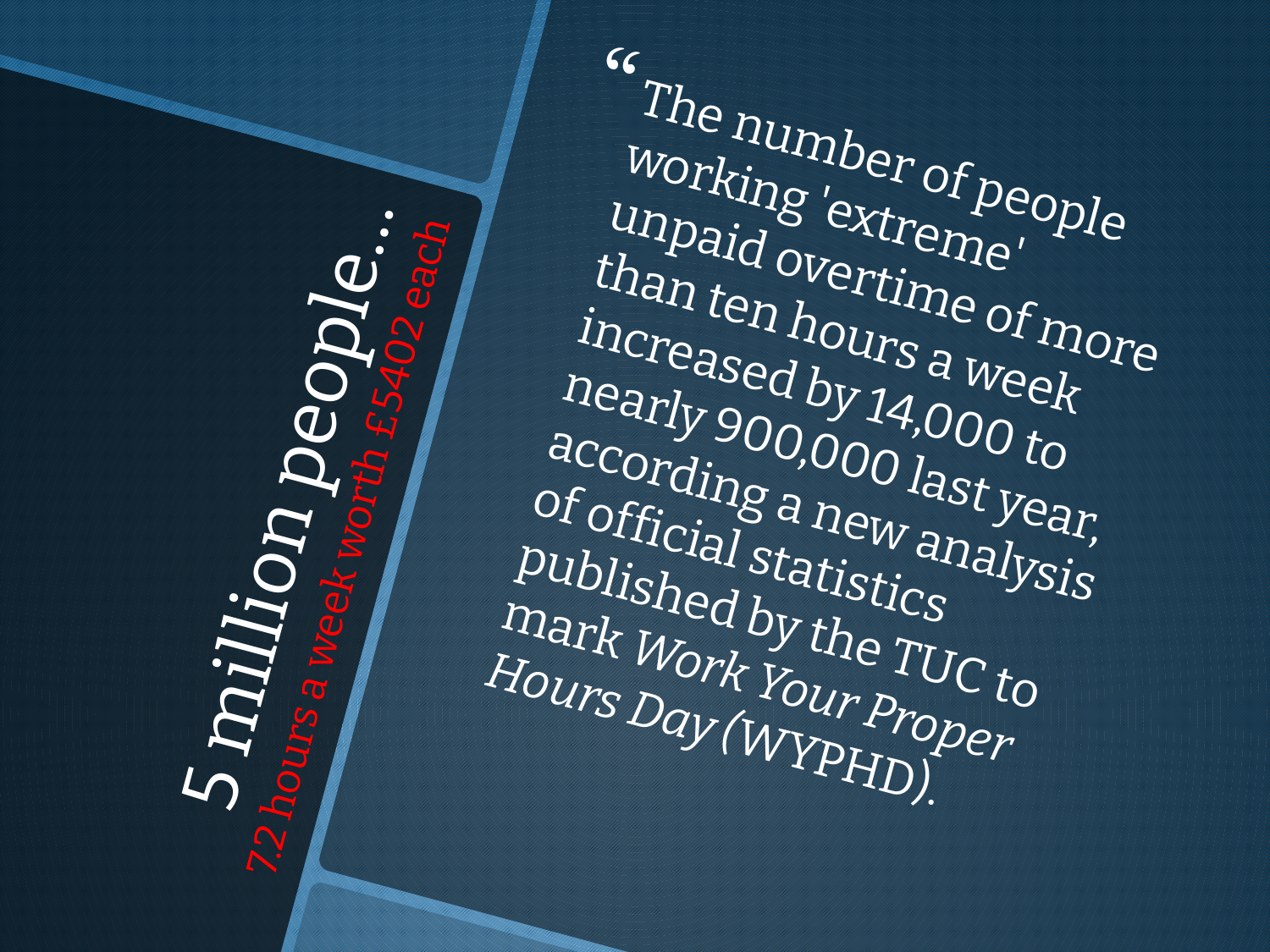

The number of people working 'extreme' unpaid overtime of more than ten hours a week increased by 14,000 to nearly 900,000 last year, according a new analysis of official statistics published by the TUC to mark Work Your Proper Hours Day (WYPHD).

# 5 million people… 7.2 hours a week worth £5402 each